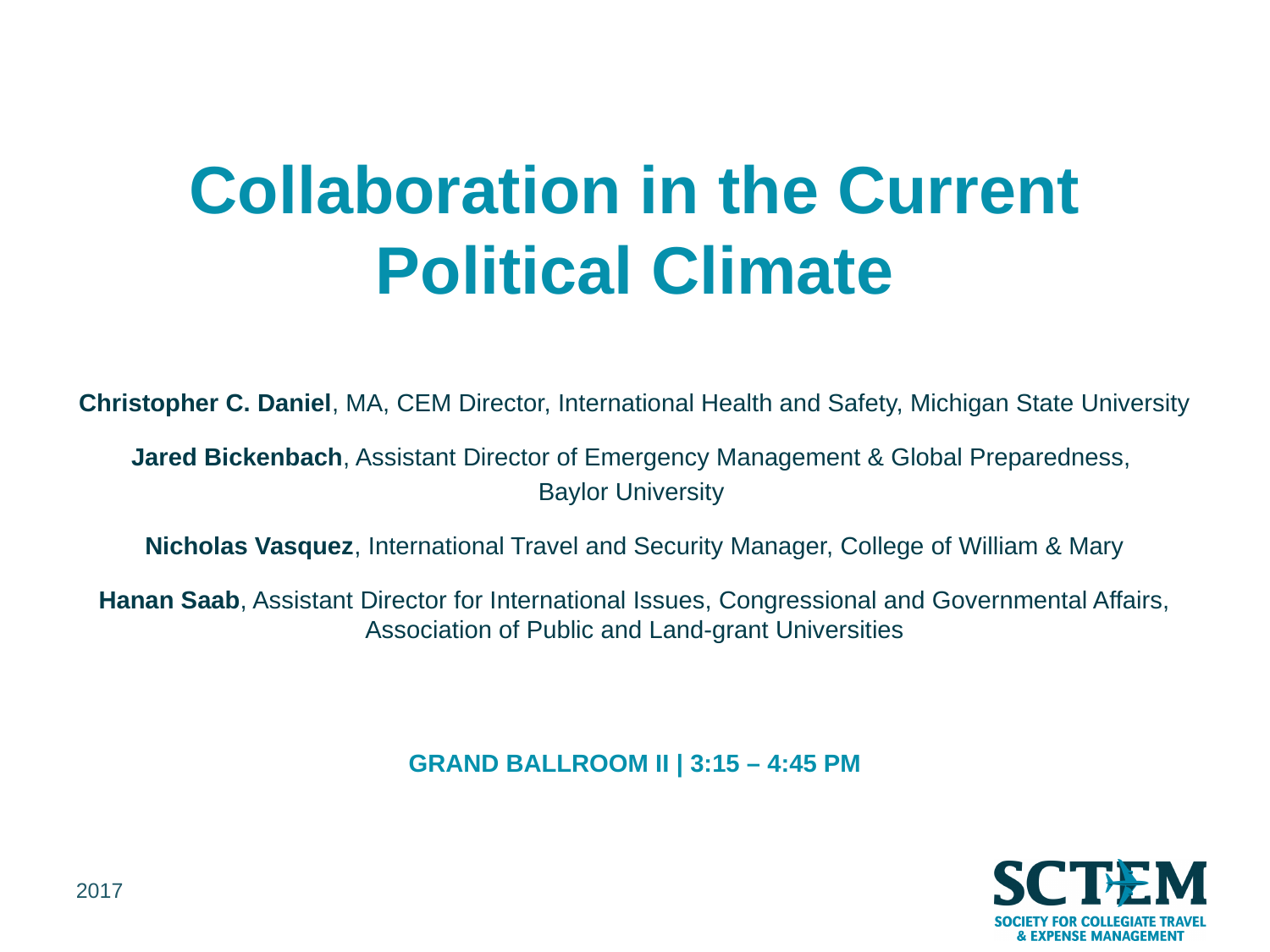

# Collaboration in the Current Political Climate
Christopher C. Daniel, MA, CEM Director, International Health and Safety, Michigan State University

Jared Bickenbach, Assistant Director of Emergency Management & Global Preparedness,
Baylor University

Nicholas Vasquez, International Travel and Security Manager, College of William & Mary

Hanan Saab, Assistant Director for International Issues, Congressional and Governmental Affairs, Association of Public and Land-grant Universities

GRAND BALLROOM II | 3:15 – 4:45 PM